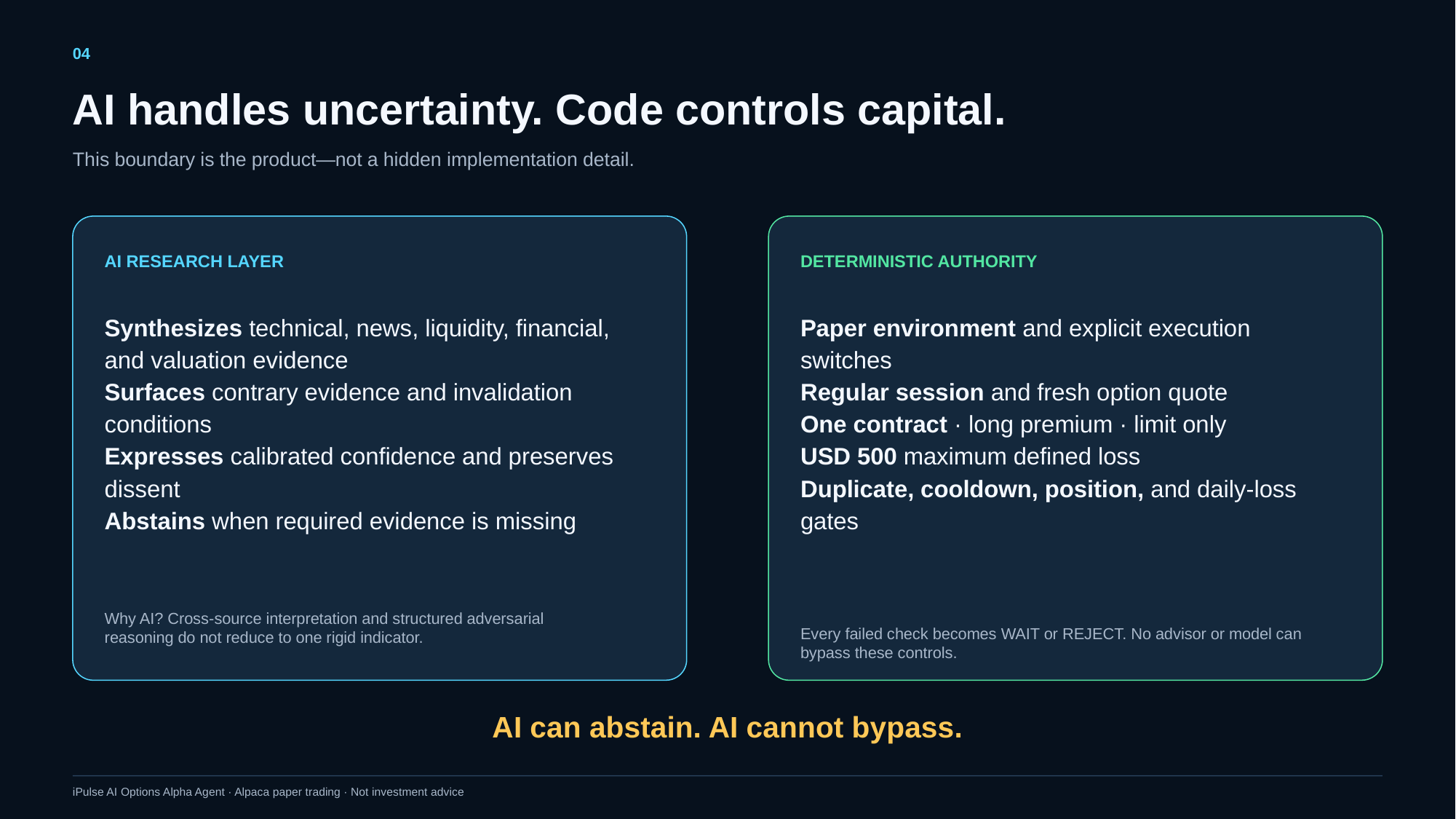

04
AI handles uncertainty. Code controls capital.
This boundary is the product—not a hidden implementation detail.

AI RESEARCH LAYER
DETERMINISTIC AUTHORITY
Synthesizes technical, news, liquidity, financial, and valuation evidence
Surfaces contrary evidence and invalidation conditions
Expresses calibrated confidence and preserves dissent
Abstains when required evidence is missing
Paper environment and explicit execution switches
Regular session and fresh option quote
One contract · long premium · limit only
USD 500 maximum defined loss
Duplicate, cooldown, position, and daily-loss gates
Why AI? Cross-source interpretation and structured adversarial reasoning do not reduce to one rigid indicator.
Every failed check becomes WAIT or REJECT. No advisor or model can bypass these controls.
AI can abstain. AI cannot bypass.

iPulse AI Options Alpha Agent · Alpaca paper trading · Not investment advice